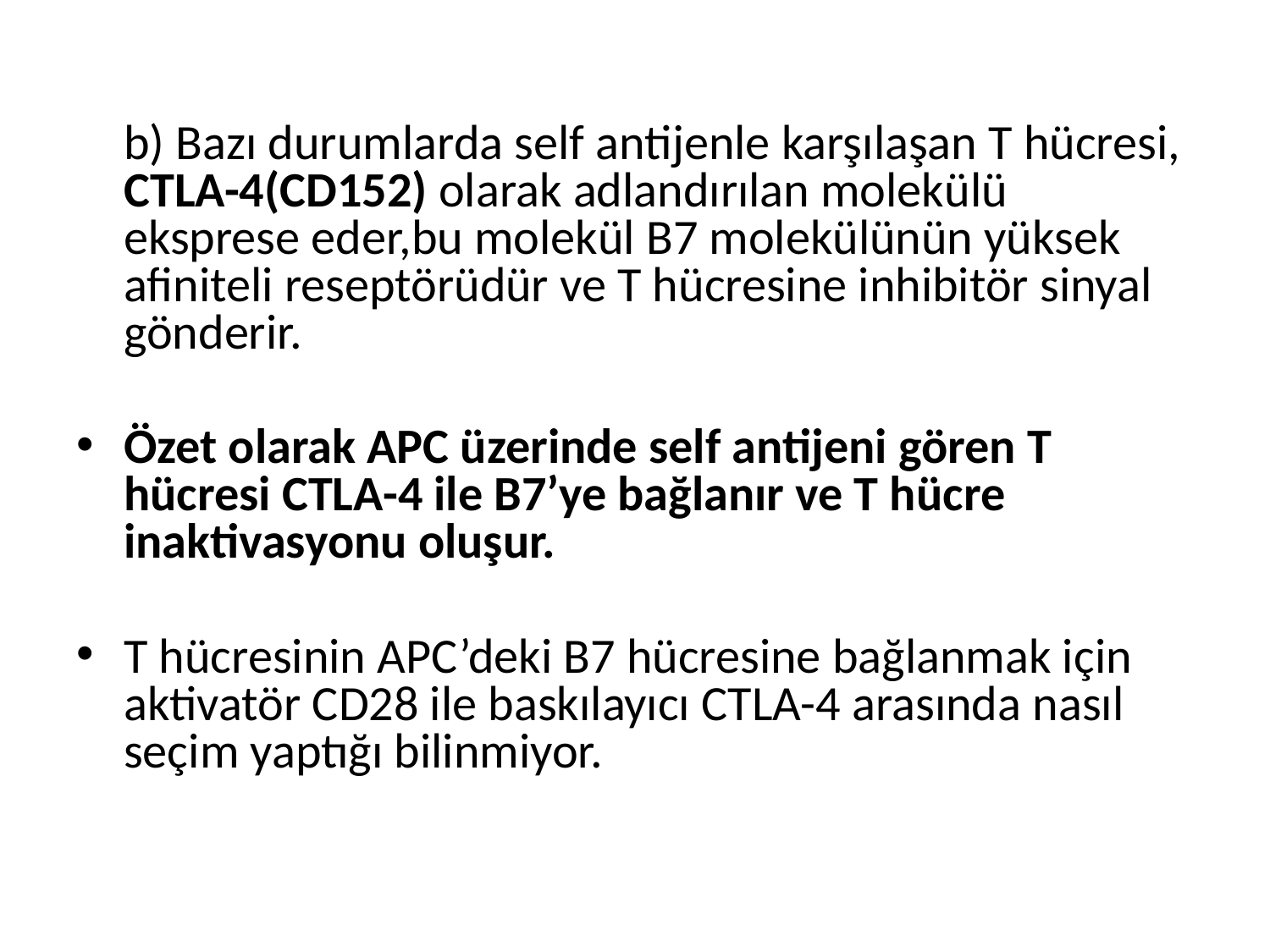

b) Bazı durumlarda self antijenle karşılaşan T hücresi, CTLA-4(CD152) olarak adlandırılan molekülü eksprese eder,bu molekül B7 molekülünün yüksek afiniteli reseptörüdür ve T hücresine inhibitör sinyal gönderir.

Özet olarak APC üzerinde self antijeni gören T hücresi CTLA-4 ile B7’ye bağlanır ve T hücre inaktivasyonu oluşur.

T hücresinin APC’deki B7 hücresine bağlanmak için aktivatör CD28 ile baskılayıcı CTLA-4 arasında nasıl seçim yaptığı bilinmiyor.